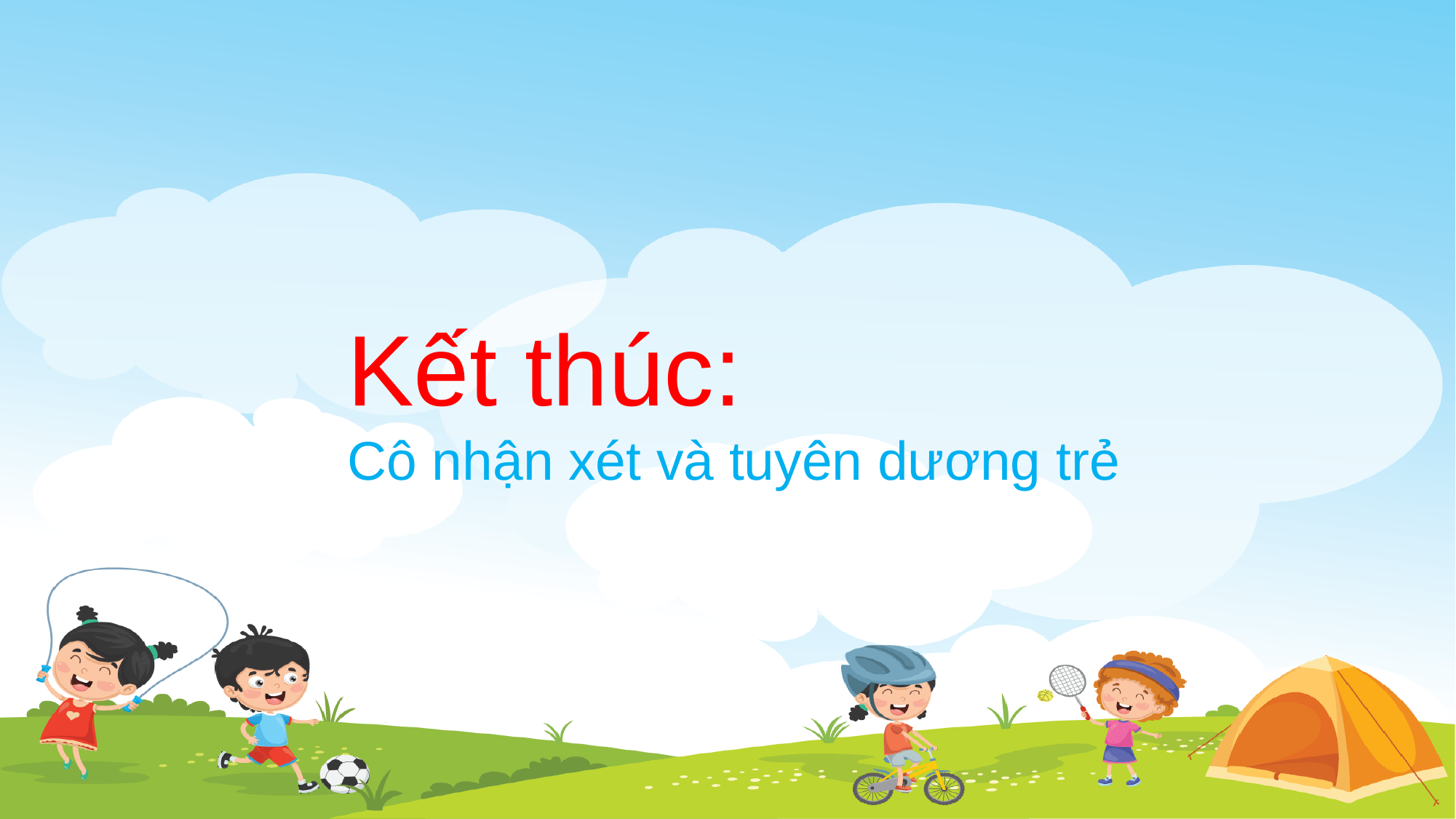

Kết thúc:
Cô nhận xét và tuyên dương trẻ